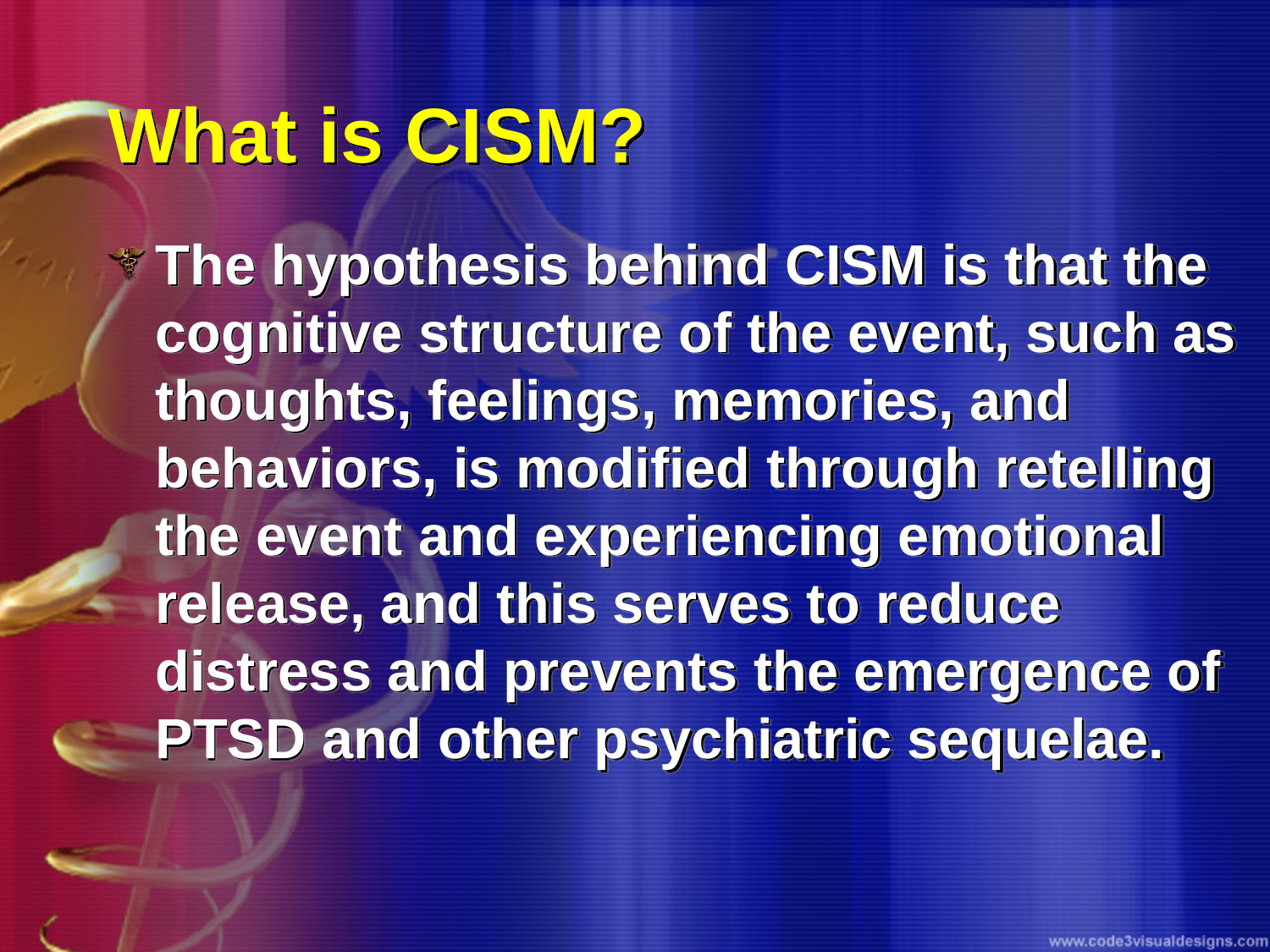

# What is CISM?
The hypothesis behind CISM is that the cognitive structure of the event, such as thoughts, feelings, memories, and behaviors, is modified through retelling the event and experiencing emotional release, and this serves to reduce distress and prevents the emergence of PTSD and other psychiatric sequelae.